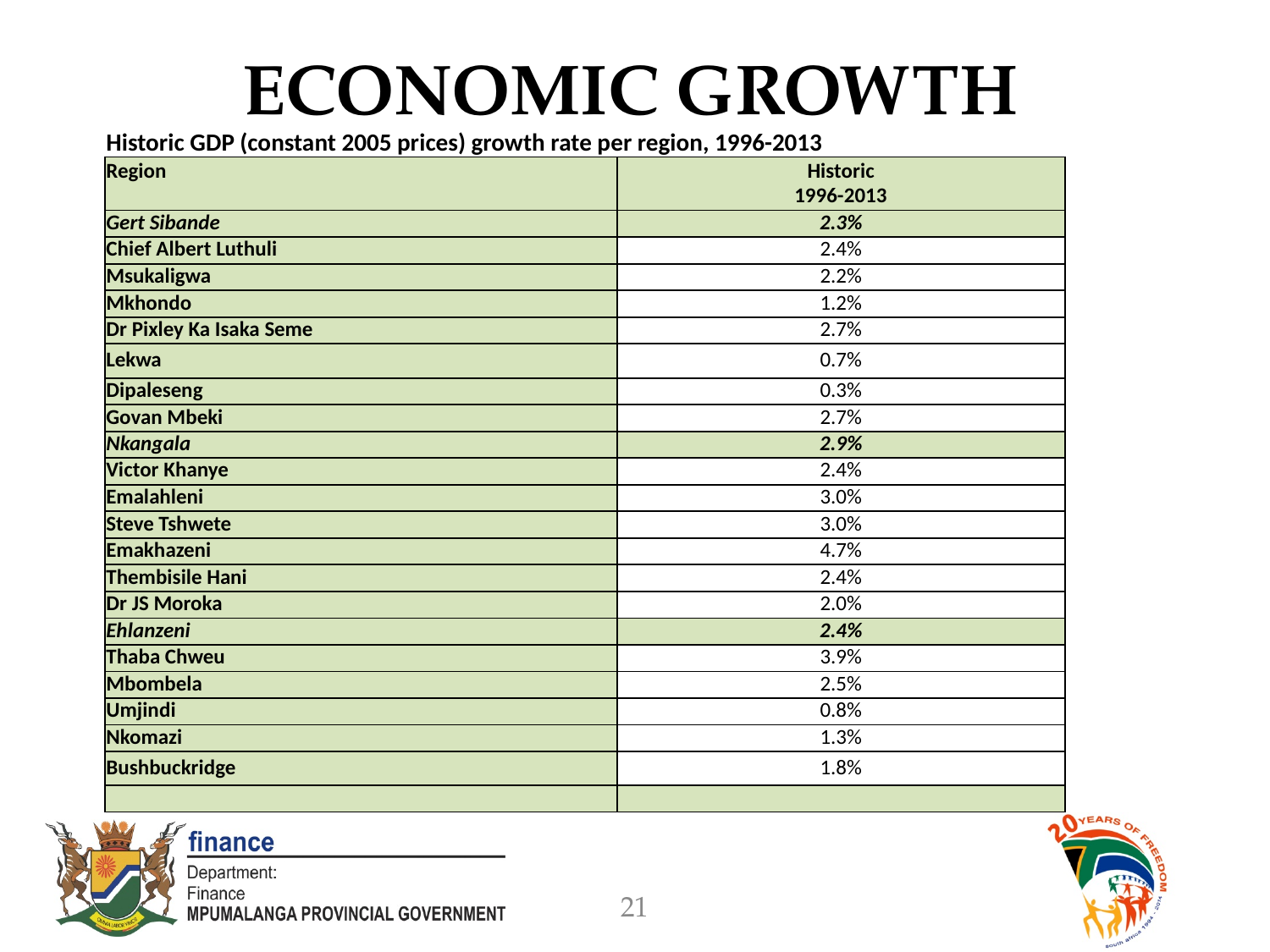

# ECONOMIC GROWTH
| Historic GDP (constant 2005 prices) growth rate per region, 1996-2013 |  |
| --- | --- |
| Region | Historic |
|  | 1996-2013 |
| Gert Sibande | 2.3% |
| Chief Albert Luthuli | 2.4% |
| Msukaligwa | 2.2% |
| Mkhondo | 1.2% |
| Dr Pixley Ka Isaka Seme | 2.7% |
| Lekwa | 0.7% |
| Dipaleseng | 0.3% |
| Govan Mbeki | 2.7% |
| Nkangala | 2.9% |
| Victor Khanye | 2.4% |
| Emalahleni | 3.0% |
| Steve Tshwete | 3.0% |
| Emakhazeni | 4.7% |
| Thembisile Hani | 2.4% |
| Dr JS Moroka | 2.0% |
| Ehlanzeni | 2.4% |
| Thaba Chweu | 3.9% |
| Mbombela | 2.5% |
| Umjindi | 0.8% |
| Nkomazi | 1.3% |
| Bushbuckridge | 1.8% |
|  |  |
21